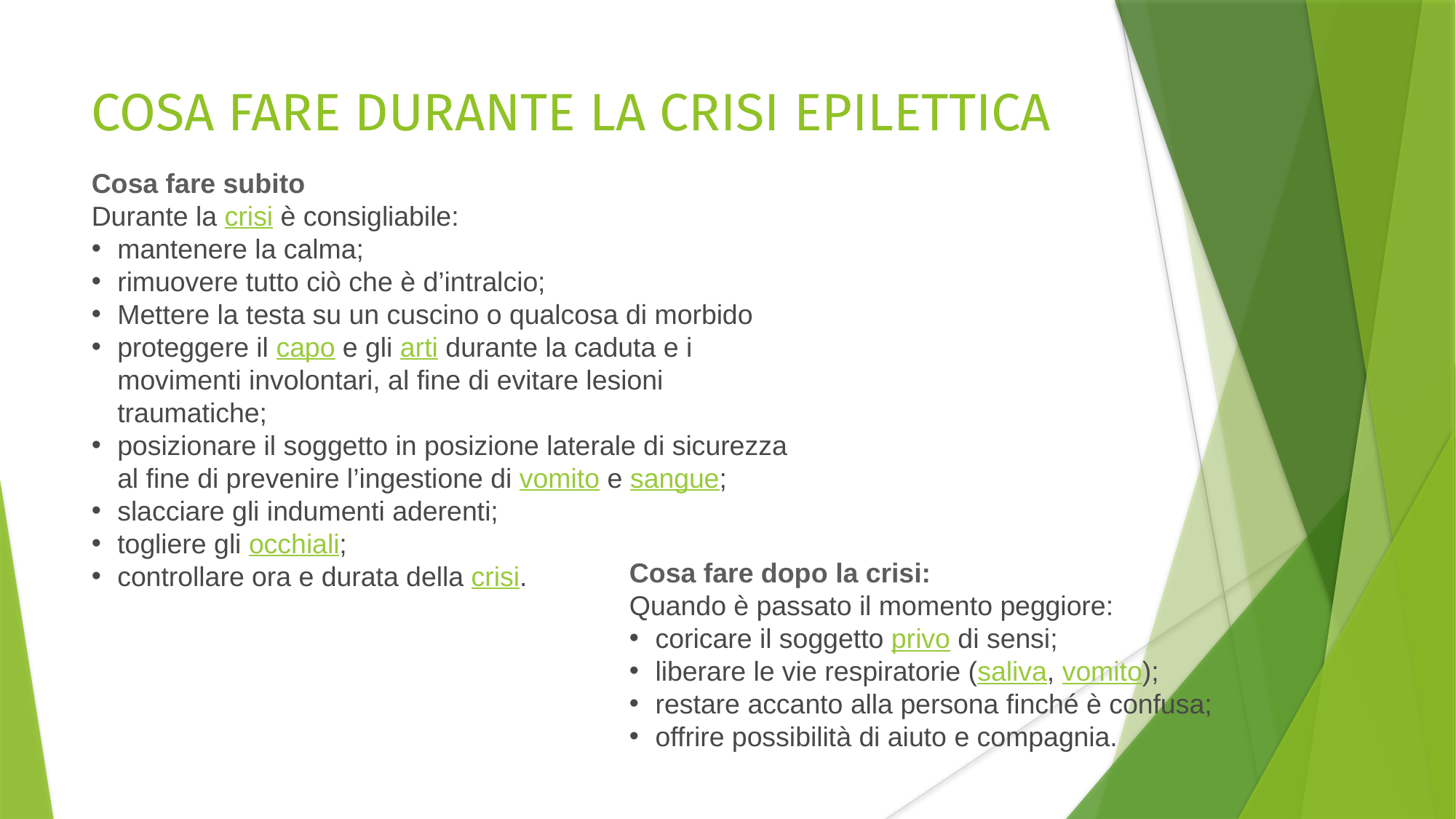

COSA FARE DURANTE LA CRISI EPILETTICA
Cosa fare subito
Durante la crisi è consigliabile:
mantenere la calma;
rimuovere tutto ciò che è d’intralcio;
Mettere la testa su un cuscino o qualcosa di morbido
proteggere il capo e gli arti durante la caduta e i movimenti involontari, al fine di evitare lesioni traumatiche;
posizionare il soggetto in posizione laterale di sicurezza al fine di prevenire l’ingestione di vomito e sangue;
slacciare gli indumenti aderenti;
togliere gli occhiali;
controllare ora e durata della crisi.
Cosa fare dopo la crisi:
Quando è passato il momento peggiore:
coricare il soggetto privo di sensi;
liberare le vie respiratorie (saliva, vomito);
restare accanto alla persona finché è confusa;
offrire possibilità di aiuto e compagnia.